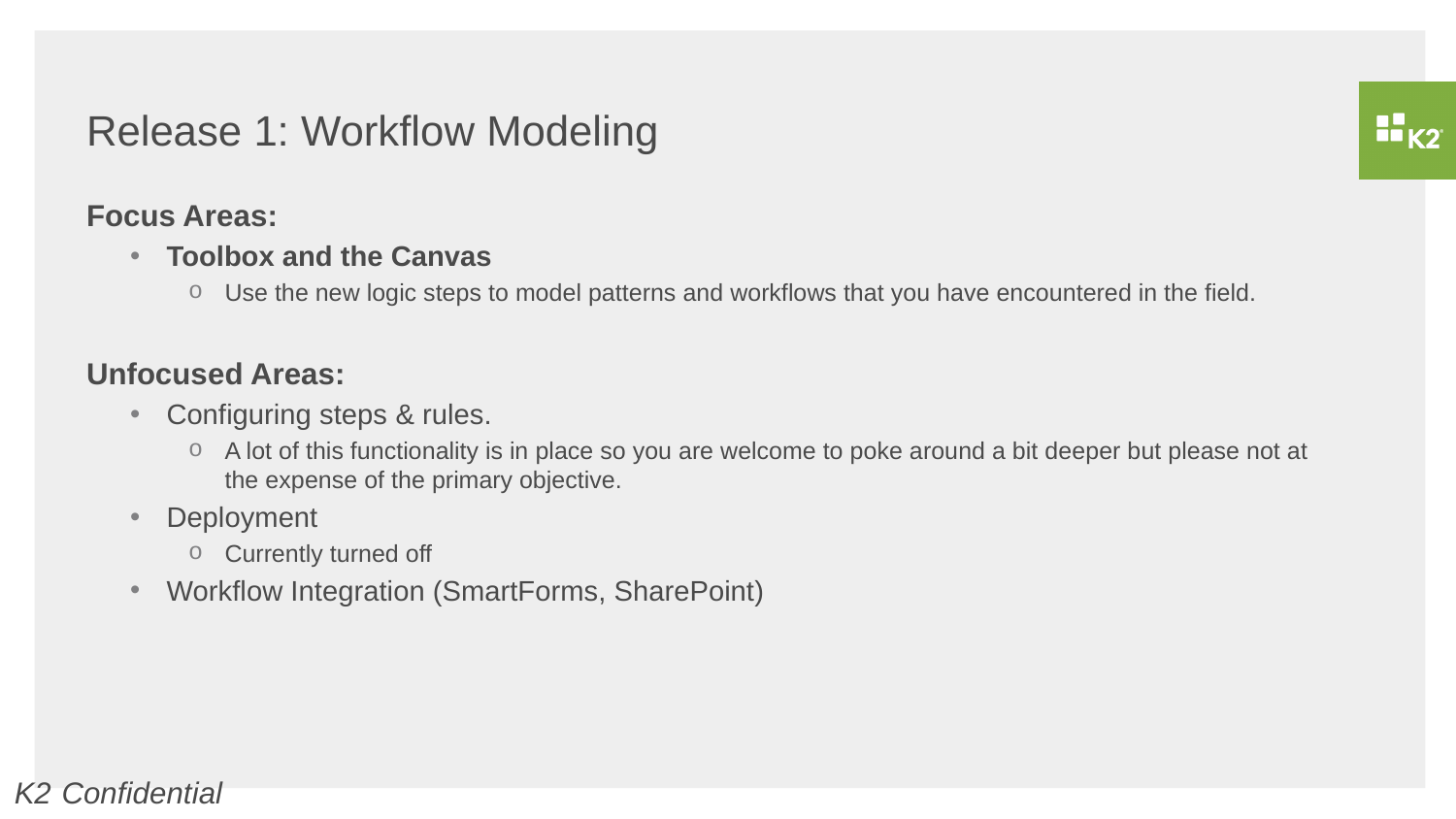

# Release 1: Workflow Modeling
Focus Areas:
Toolbox and the Canvas
Use the new logic steps to model patterns and workflows that you have encountered in the field.

Unfocused Areas:
Configuring steps & rules.
A lot of this functionality is in place so you are welcome to poke around a bit deeper but please not at the expense of the primary objective.
Deployment
Currently turned off
Workflow Integration (SmartForms, SharePoint)